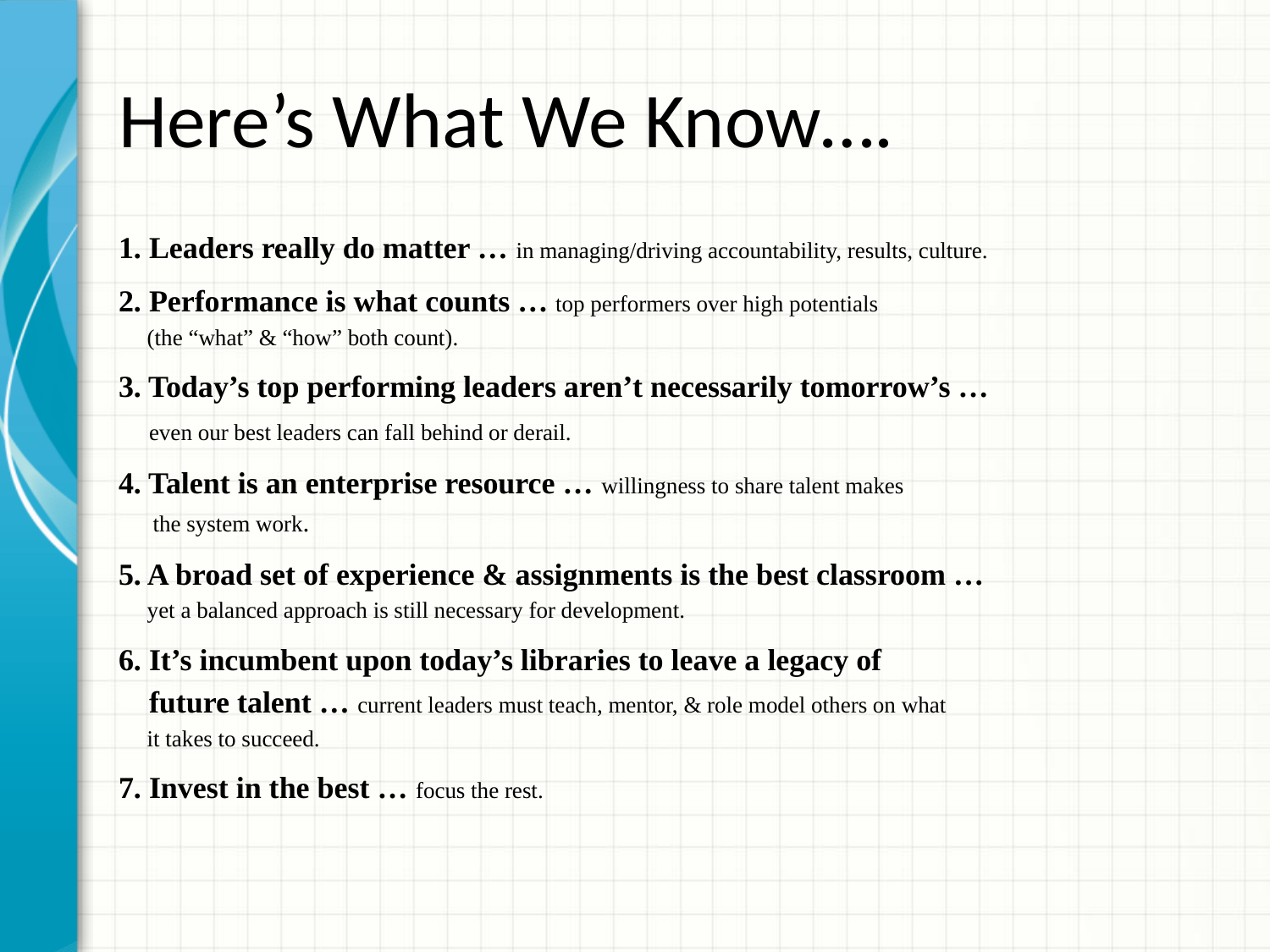

# Here’s What We Know….
1. Leaders really do matter … in managing/driving accountability, results, culture.
2. Performance is what counts … top performers over high potentials
     (the “what” & “how” both count).
3. Today’s top performing leaders aren’t necessarily tomorrow’s …
    even our best leaders can fall behind or derail.
4. Talent is an enterprise resource … willingness to share talent makes
      the system work.
5. A broad set of experience & assignments is the best classroom …
     yet a balanced approach is still necessary for development.
6. It’s incumbent upon today’s libraries to leave a legacy of
    future talent … current leaders must teach, mentor, & role model others on what
     it takes to succeed.
7. Invest in the best … focus the rest.